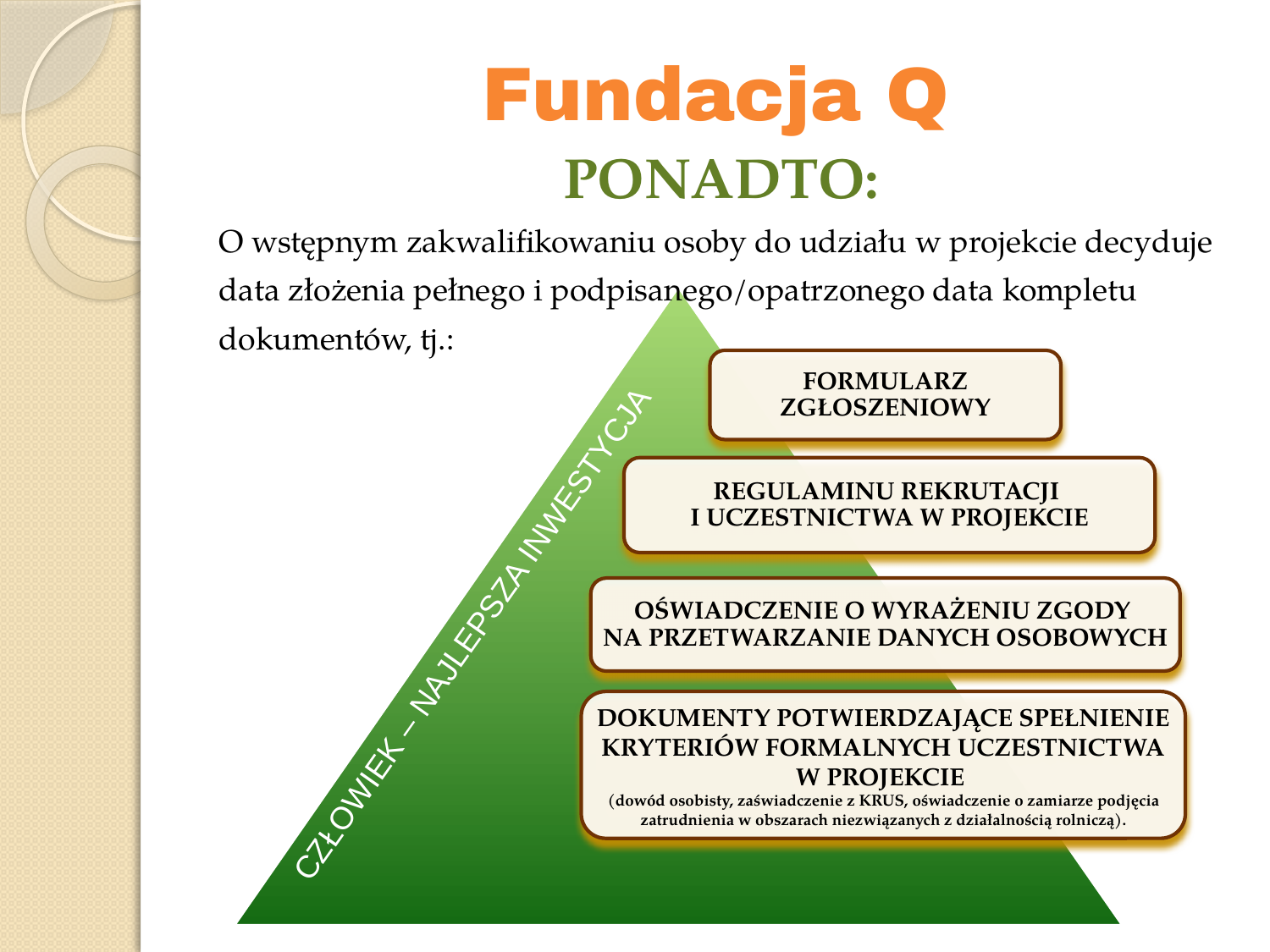

# Fundacja Q
PONADTO:
O wstępnym zakwalifikowaniu osoby do udziału w projekcie decyduje
data złożenia pełnego i podpisanego/opatrzonego data kompletu
dokumentów, tj.:

FORMULARZ ZGŁOSZENIOWY
REGULAMINU REKRUTACJI
I UCZESTNICTWA W PROJEKCIE
OŚWIADCZENIE O WYRAŻENIU ZGODY
NA PRZETWARZANIE DANYCH OSOBOWYCH
DOKUMENTY POTWIERDZAJĄCE SPEŁNIENIE KRYTERIÓW FORMALNYCH UCZESTNICTWA W PROJEKCIE
(dowód osobisty, zaświadczenie z KRUS, oświadczenie o zamiarze podjęcia zatrudnienia w obszarach niezwiązanych z działalnością rolniczą).
CZŁOWIEK – NAJLEPSZA INWESTYCJA